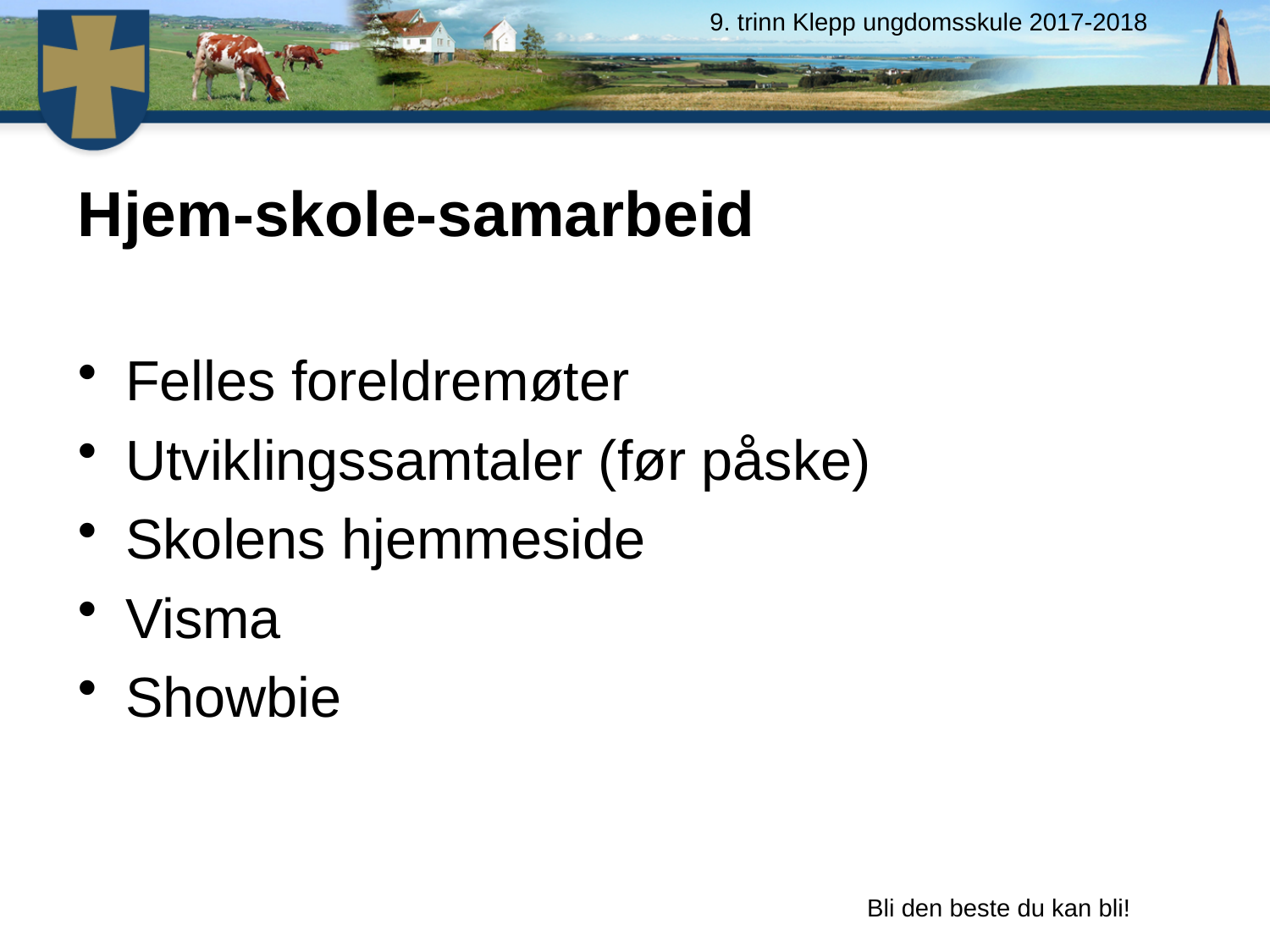

9. trinn Klepp ungdomsskule 2017-2018
# Hjem-skole-samarbeid

Felles foreldremøter
Utviklingssamtaler (før påske)
Skolens hjemmeside
Visma
Showbie

Bli den beste du kan bli!